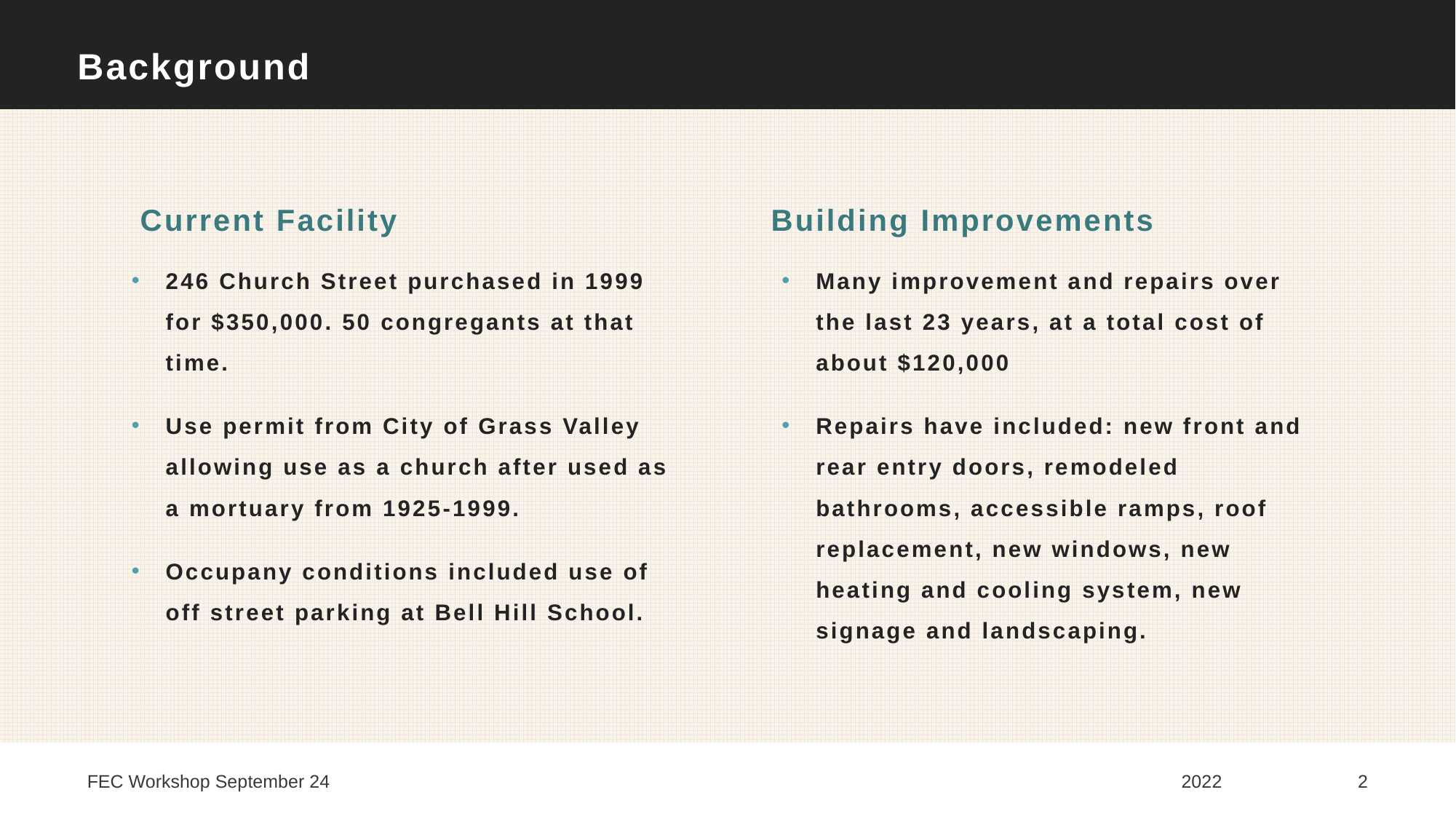

# Background
Current Facility			        Building Improvements
246 Church Street purchased in 1999 for $350,000. 50 congregants at that time.
Use permit from City of Grass Valley allowing use as a church after used as a mortuary from 1925-1999.
Occupany conditions included use of off street parking at Bell Hill School.
Many improvement and repairs over the last 23 years, at a total cost of about $120,000
Repairs have included: new front and rear entry doors, remodeled bathrooms, accessible ramps, roof replacement, new windows, new heating and cooling system, new signage and landscaping.
FEC Workshop September 24
2022
2